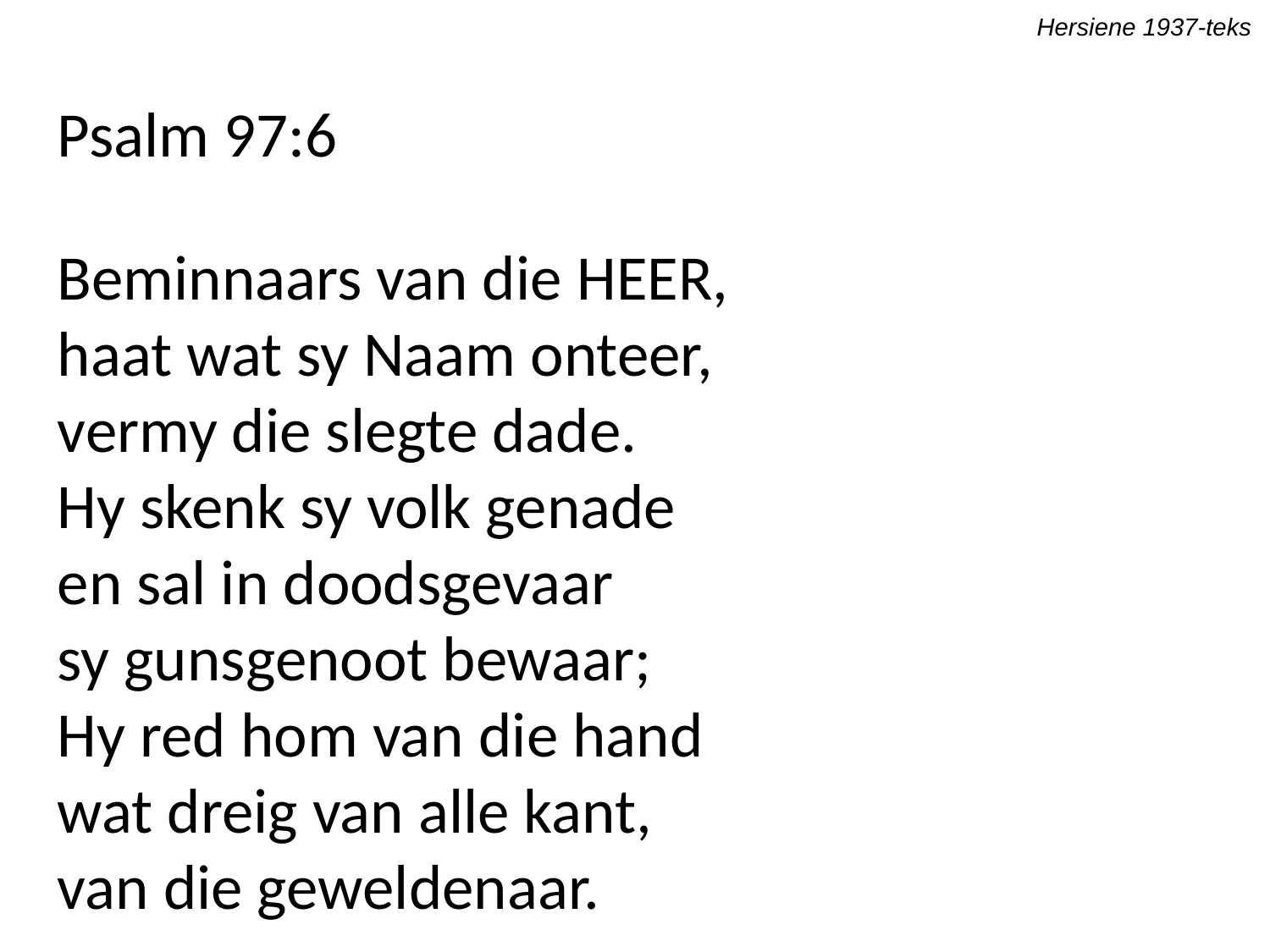

Hersiene 1937-teks
Psalm 97:6

Beminnaars van die Heer,
haat wat sy Naam onteer,
vermy die slegte dade.
Hy skenk sy volk genade
en sal in doodsgevaar
sy gunsgenoot bewaar;
Hy red hom van die hand
wat dreig van alle kant,
van die geweldenaar.